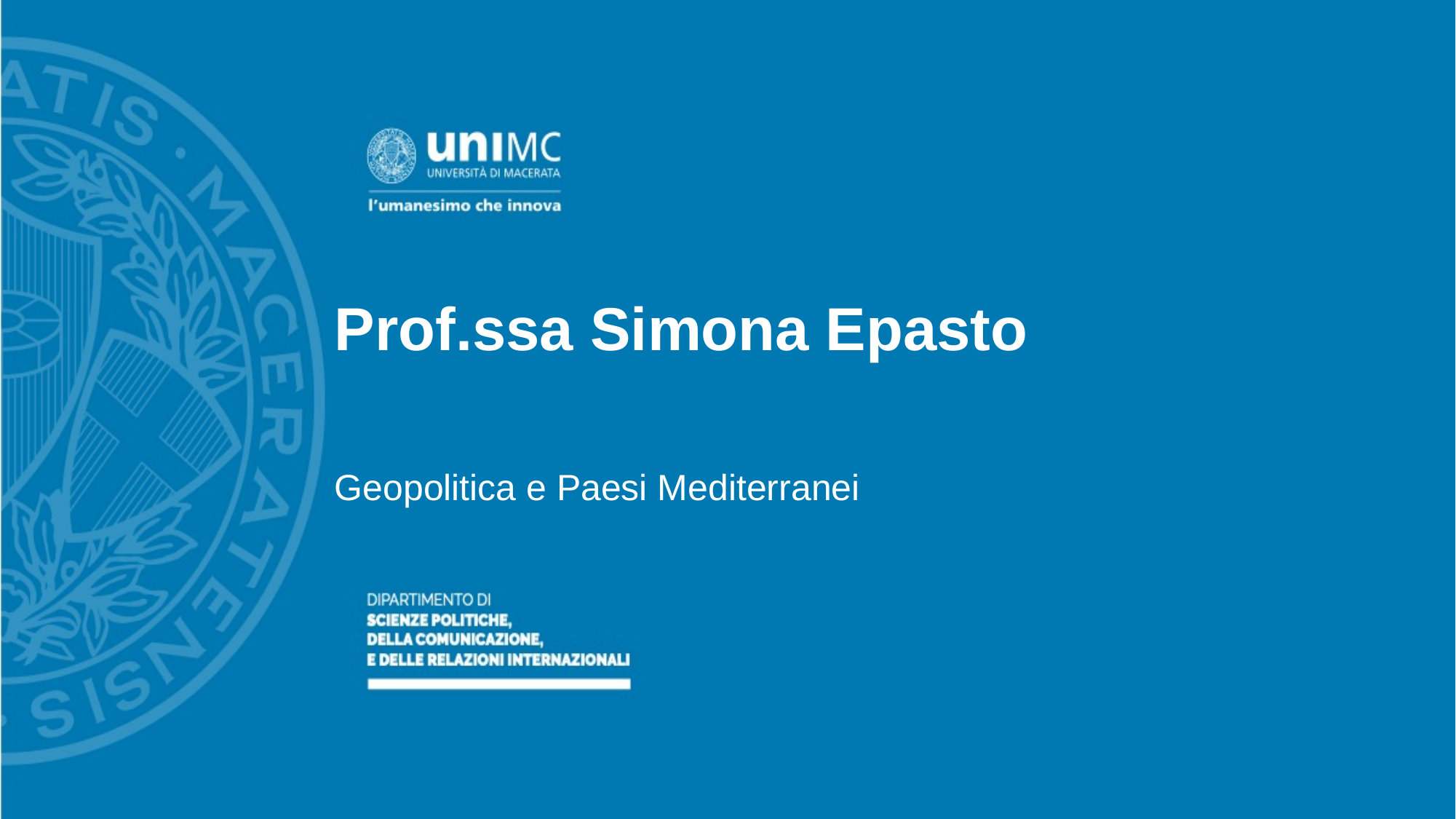

# Prof.ssa Simona Epasto
Geopolitica e Paesi Mediterranei